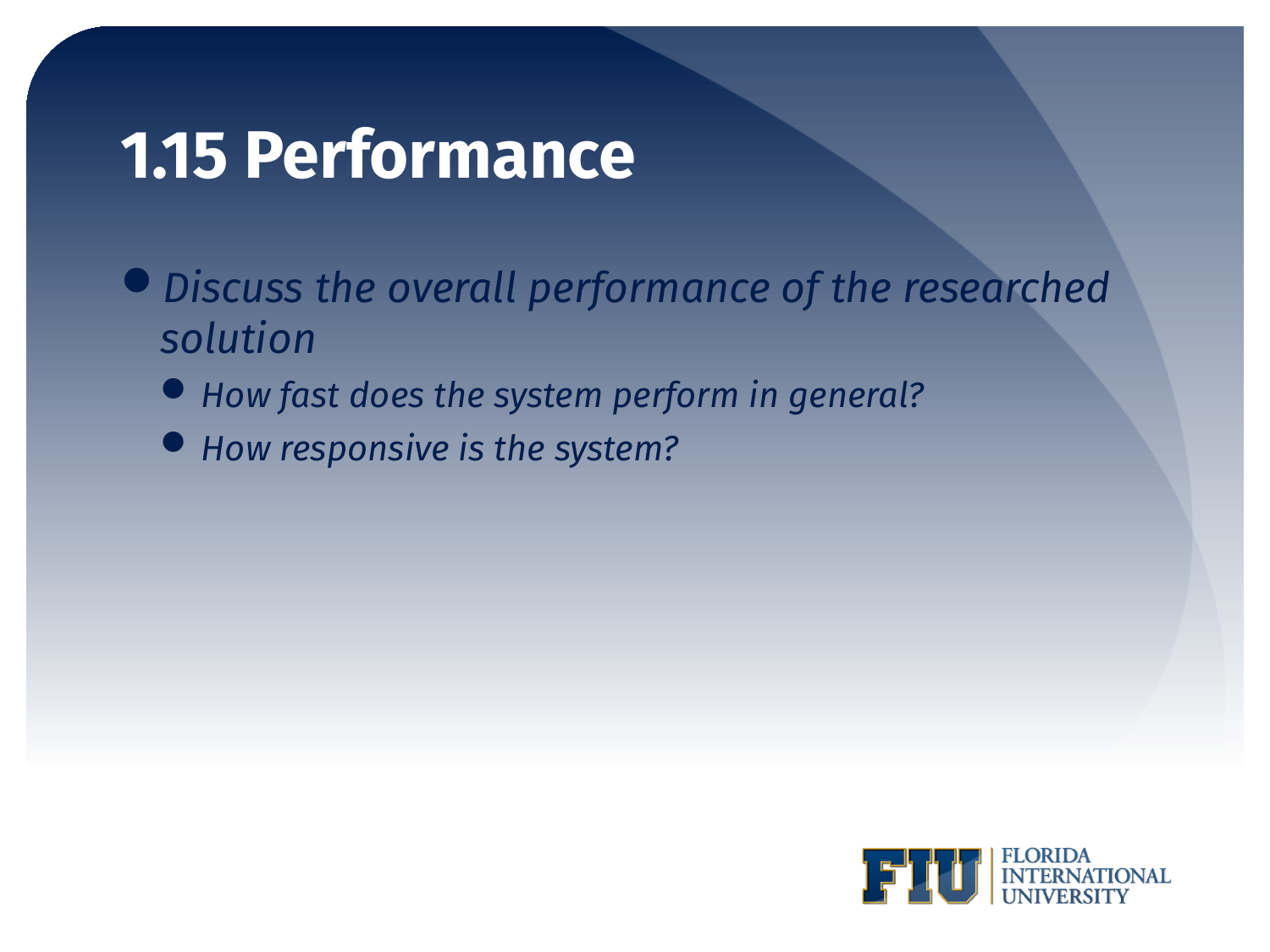

# 1.15 Performance
Discuss the overall performance of the researched solution
How fast does the system perform in general?
How responsive is the system?